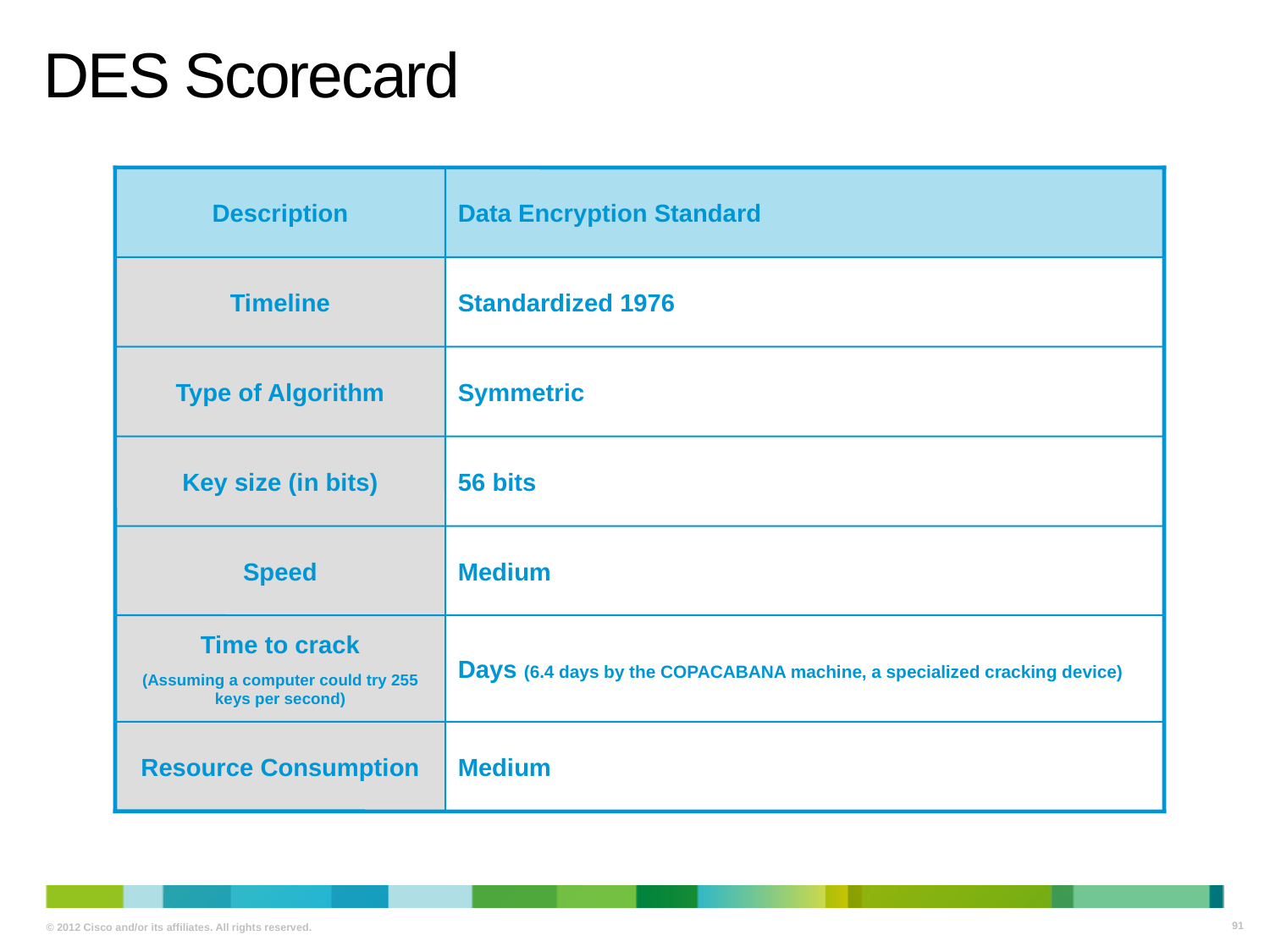

# DES Scorecard
Description

Data Encryption Standard

Timeline

Standardized 1976
Type of Algorithm

Symmetric
Key size (in bits)

56 bits
Speed

Medium
Time to crack
(Assuming a computer could try 255 keys per second)

Days (6.4 days by the COPACABANA machine, a specialized cracking device)
Resource Consumption

Medium